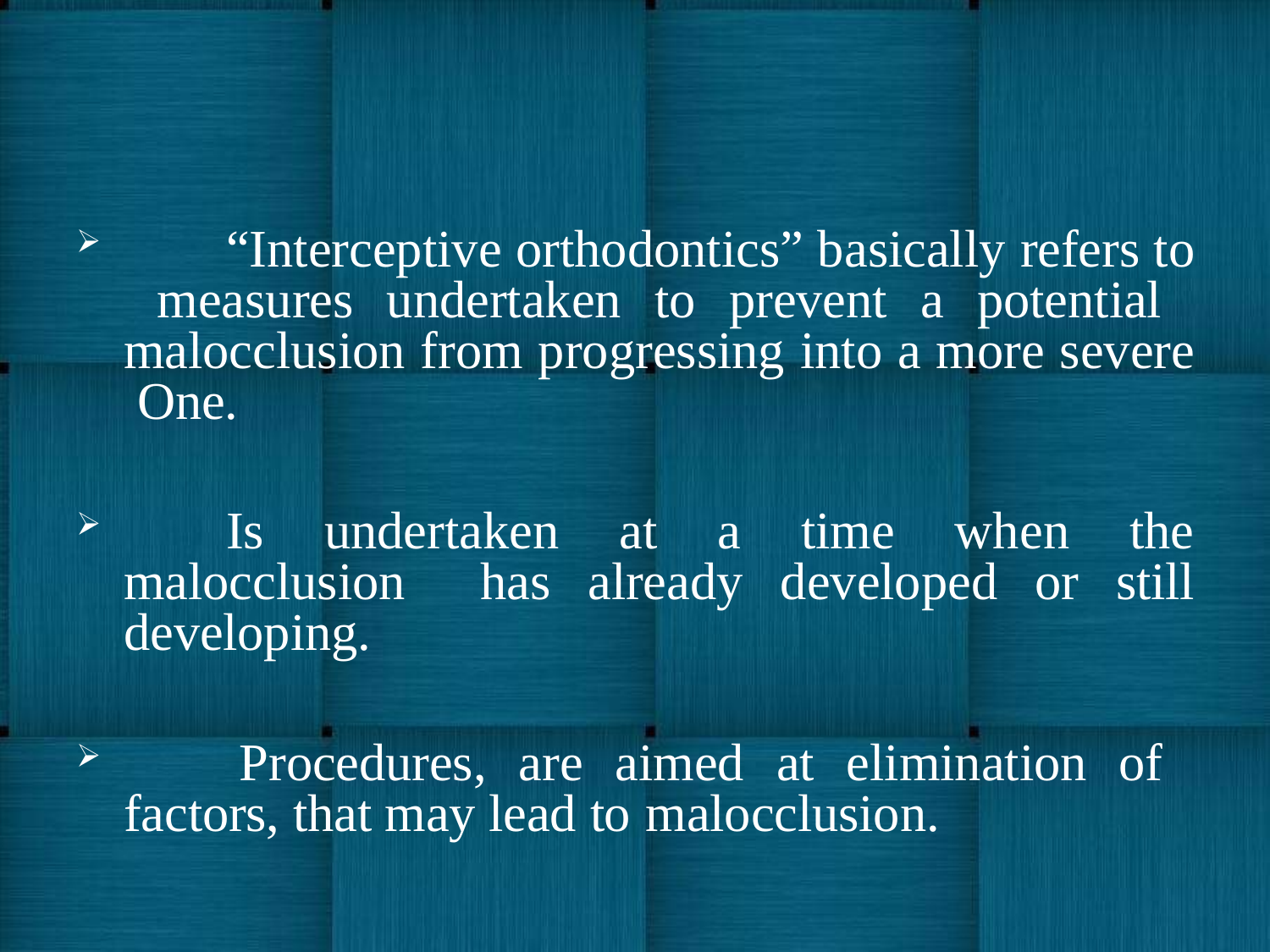

“Interceptive orthodontics” basically refers to  measures undertaken to prevent a potential  malocclusion from progressing into a more severe  One.

	Is undertaken at a time when the malocclusion  has already developed or still developing.

	Procedures, are aimed at elimination of  factors, that may lead to malocclusion.